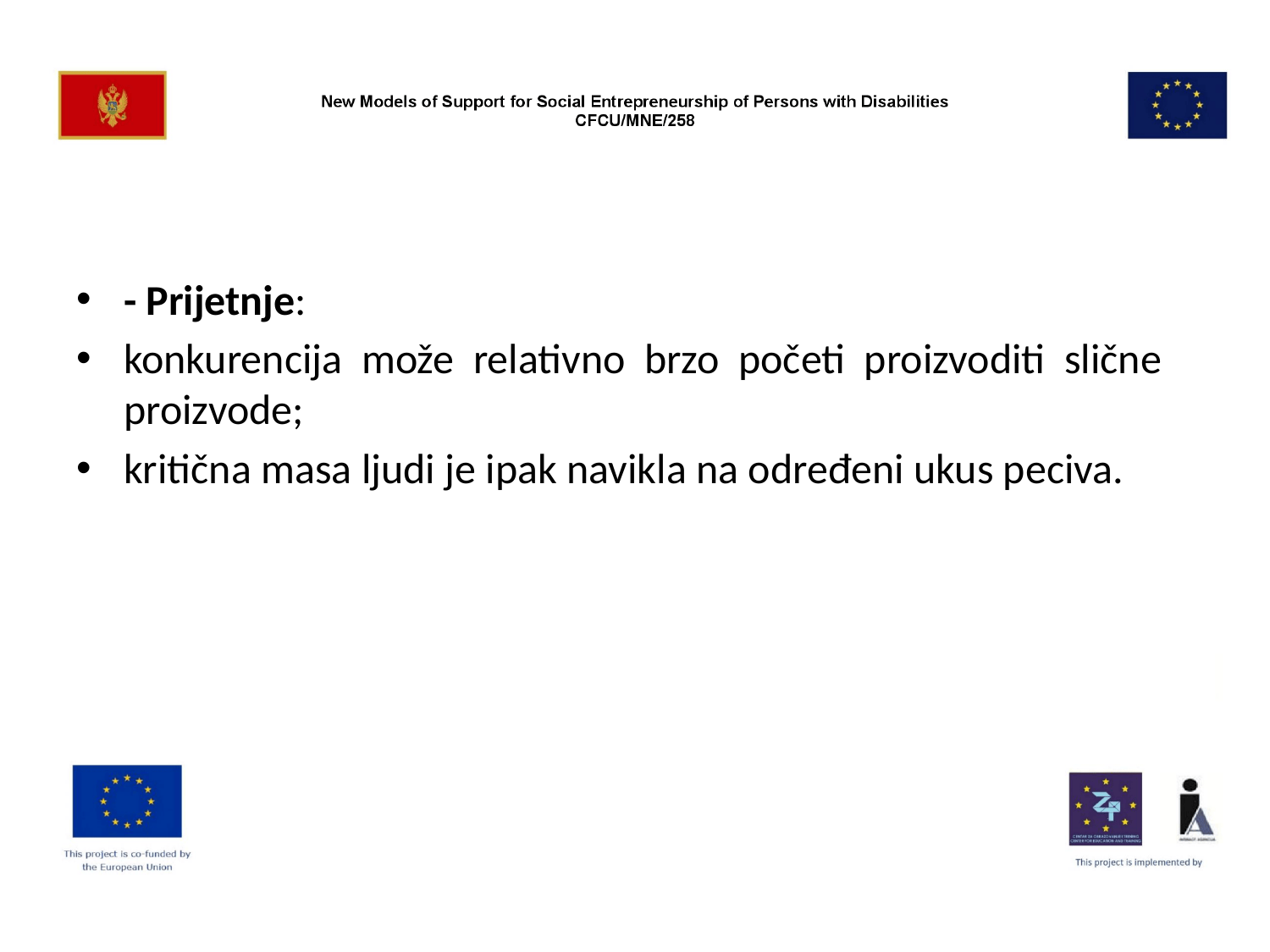

#
- Prijetnje:
konkurencija  može  relativno  brzo  početi  proizvoditi  slične proizvode;
kritična masa ljudi je ipak navikla na određeni ukus peciva.